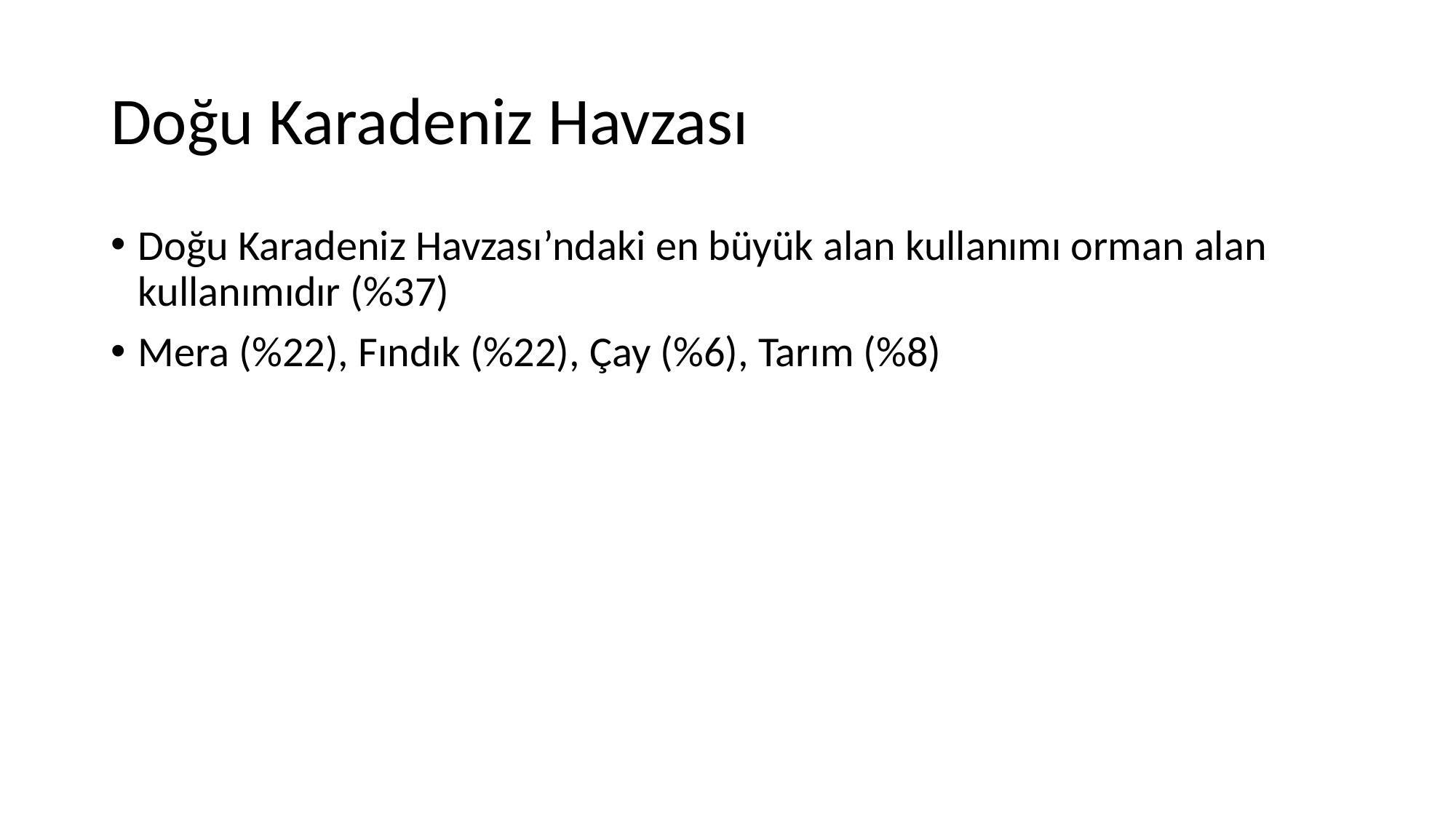

# Doğu Karadeniz Havzası
Doğu Karadeniz Havzası’ndaki en büyük alan kullanımı orman alan kullanımıdır (%37)
Mera (%22), Fındık (%22), Çay (%6), Tarım (%8)